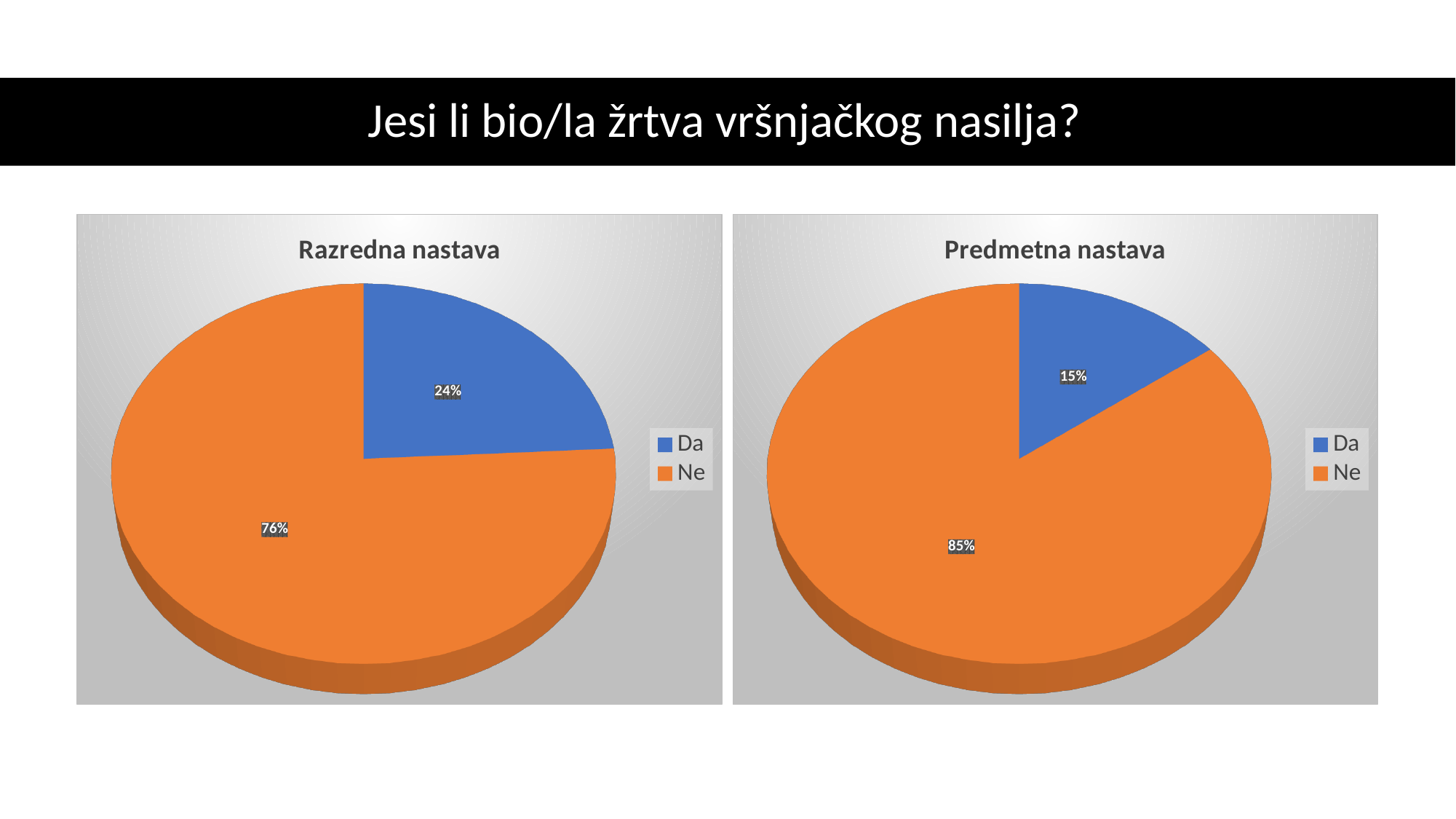

# Jesi li bio/la žrtva vršnjačkog nasilja?

[unsupported chart]

[unsupported chart]